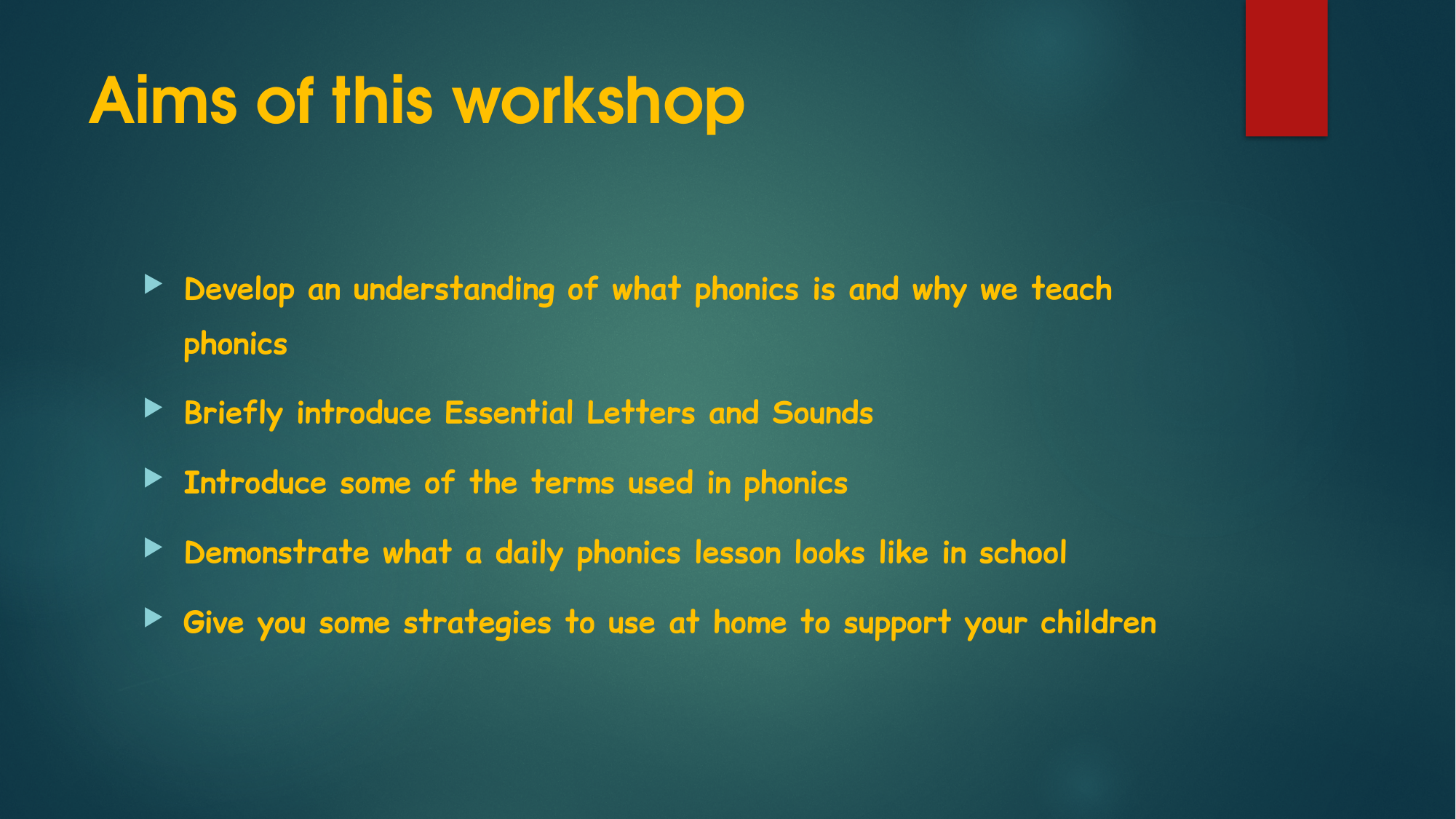

# Aims of this workshop
Develop an understanding of what phonics is and why we teach phonics
Briefly introduce Essential Letters and Sounds
Introduce some of the terms used in phonics
Demonstrate what a daily phonics lesson looks like in school
Give you some strategies to use at home to support your children